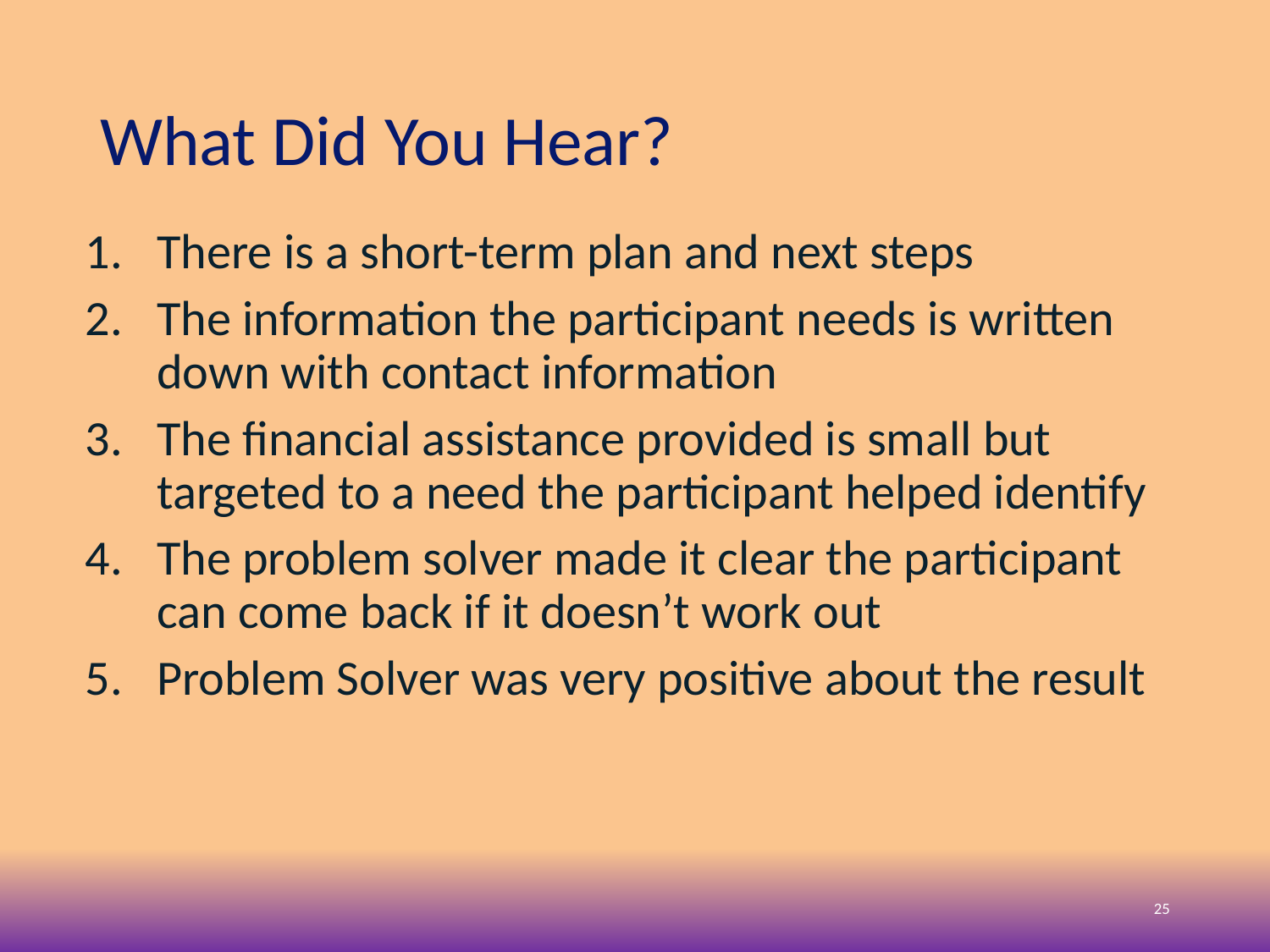

# What Did You Hear?
There is a short-term plan and next steps
The information the participant needs is written down with contact information
The financial assistance provided is small but targeted to a need the participant helped identify
The problem solver made it clear the participant can come back if it doesn’t work out
Problem Solver was very positive about the result
25